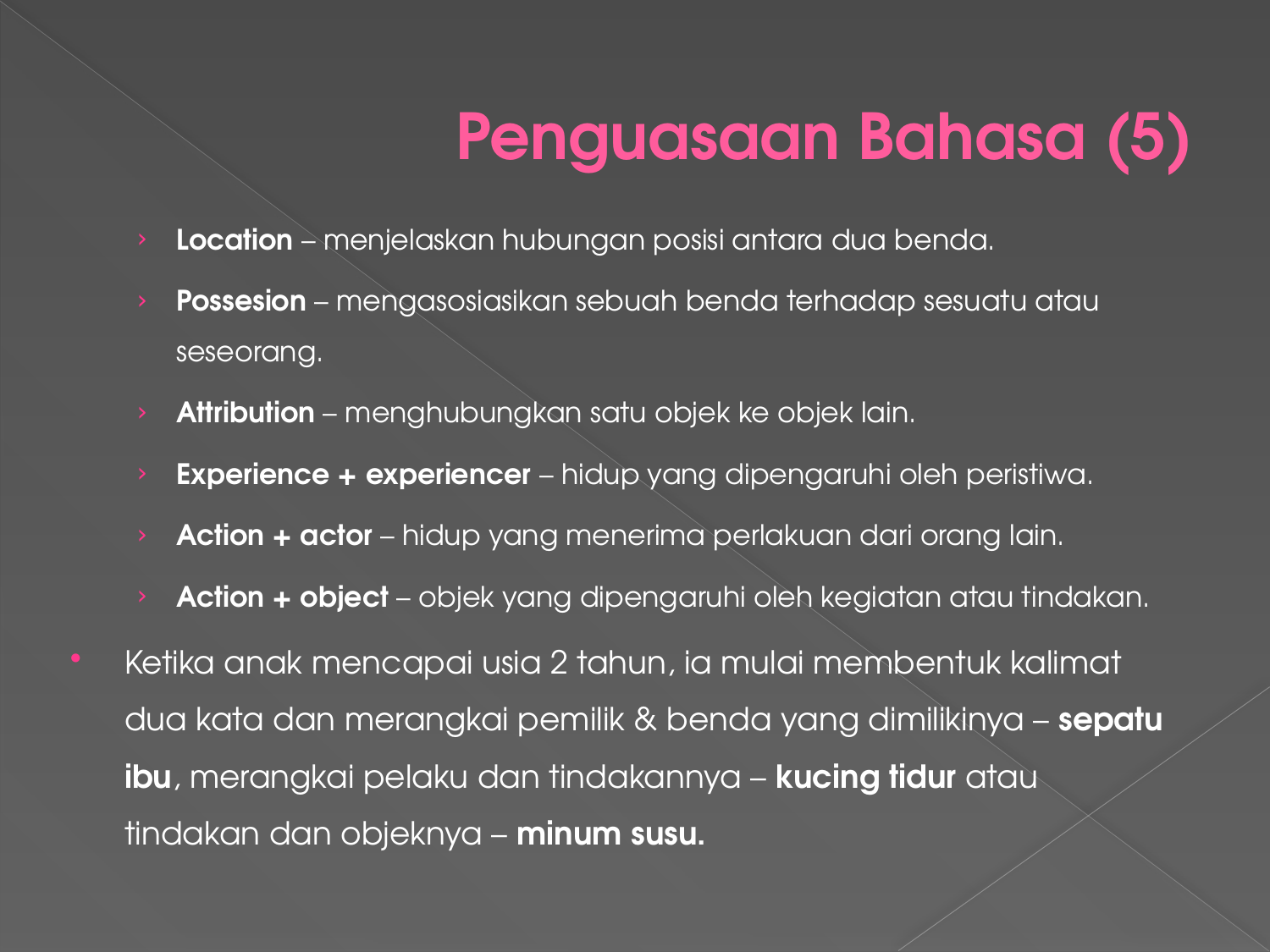

# Penguasaan Bahasa (5)
Location – menjelaskan hubungan posisi antara dua benda.
Possesion – mengasosiasikan sebuah benda terhadap sesuatu atau seseorang.
Attribution – menghubungkan satu objek ke objek lain.
Experience + experiencer – hidup yang dipengaruhi oleh peristiwa.
Action + actor – hidup yang menerima perlakuan dari orang lain.
Action + object – objek yang dipengaruhi oleh kegiatan atau tindakan.
Ketika anak mencapai usia 2 tahun, ia mulai membentuk kalimat dua kata dan merangkai pemilik & benda yang dimilikinya – sepatu ibu, merangkai pelaku dan tindakannya – kucing tidur atau tindakan dan objeknya – minum susu.